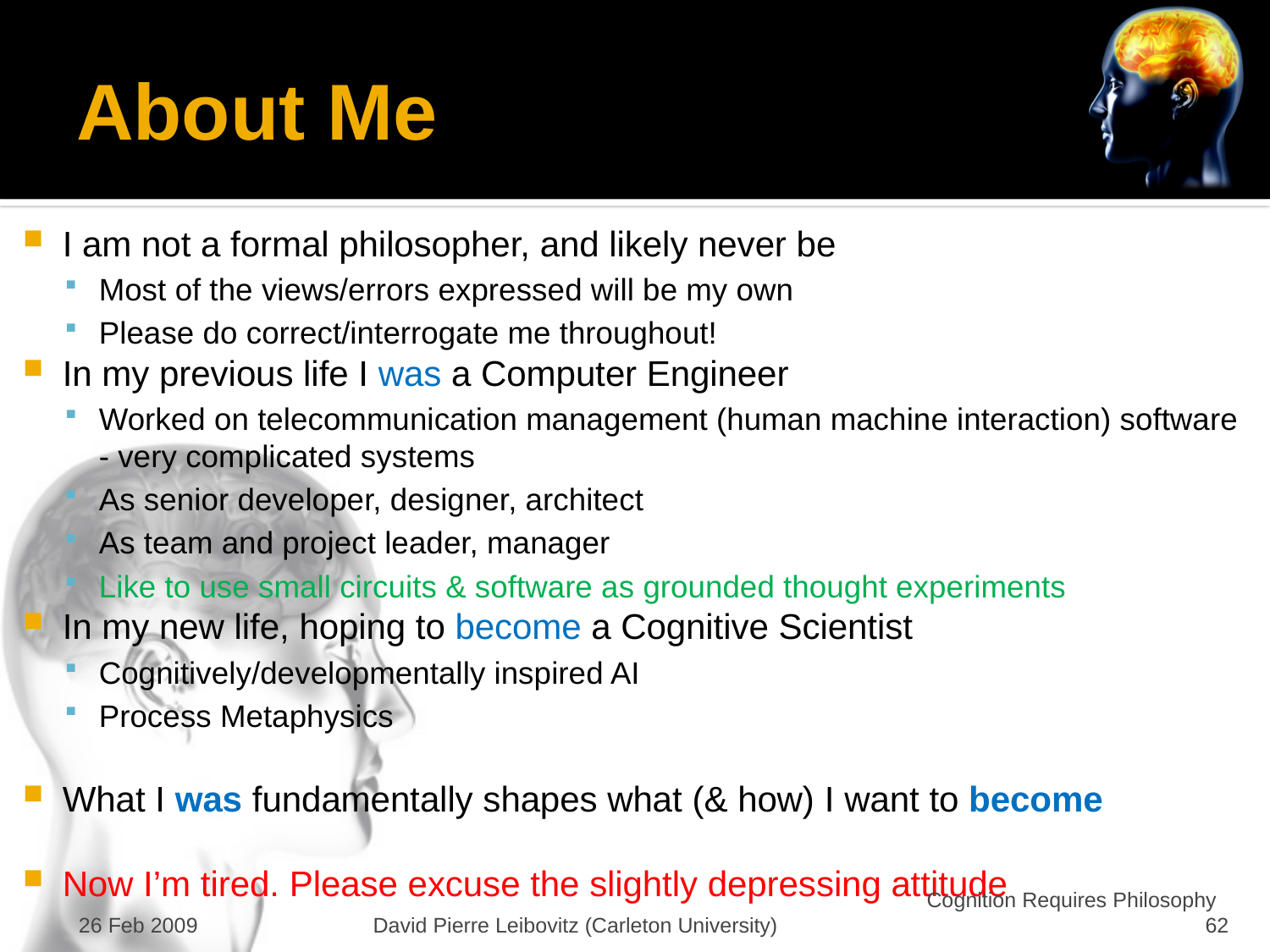

# About Me
I am not a formal philosopher, and likely never be
Most of the views/errors expressed will be my own
Please do correct/interrogate me throughout!
In my previous life I was a Computer Engineer
Worked on telecommunication management (human machine interaction) software - very complicated systems
As senior developer, designer, architect
As team and project leader, manager
Like to use small circuits & software as grounded thought experiments
In my new life, hoping to become a Cognitive Scientist
Cognitively/developmentally inspired AI
Process Metaphysics

What I was fundamentally shapes what (& how) I want to become

Now I’m tired. Please excuse the slightly depressing attitude
26 Feb 2009
David Pierre Leibovitz (Carleton University)
Cognition Requires Philosophy  62